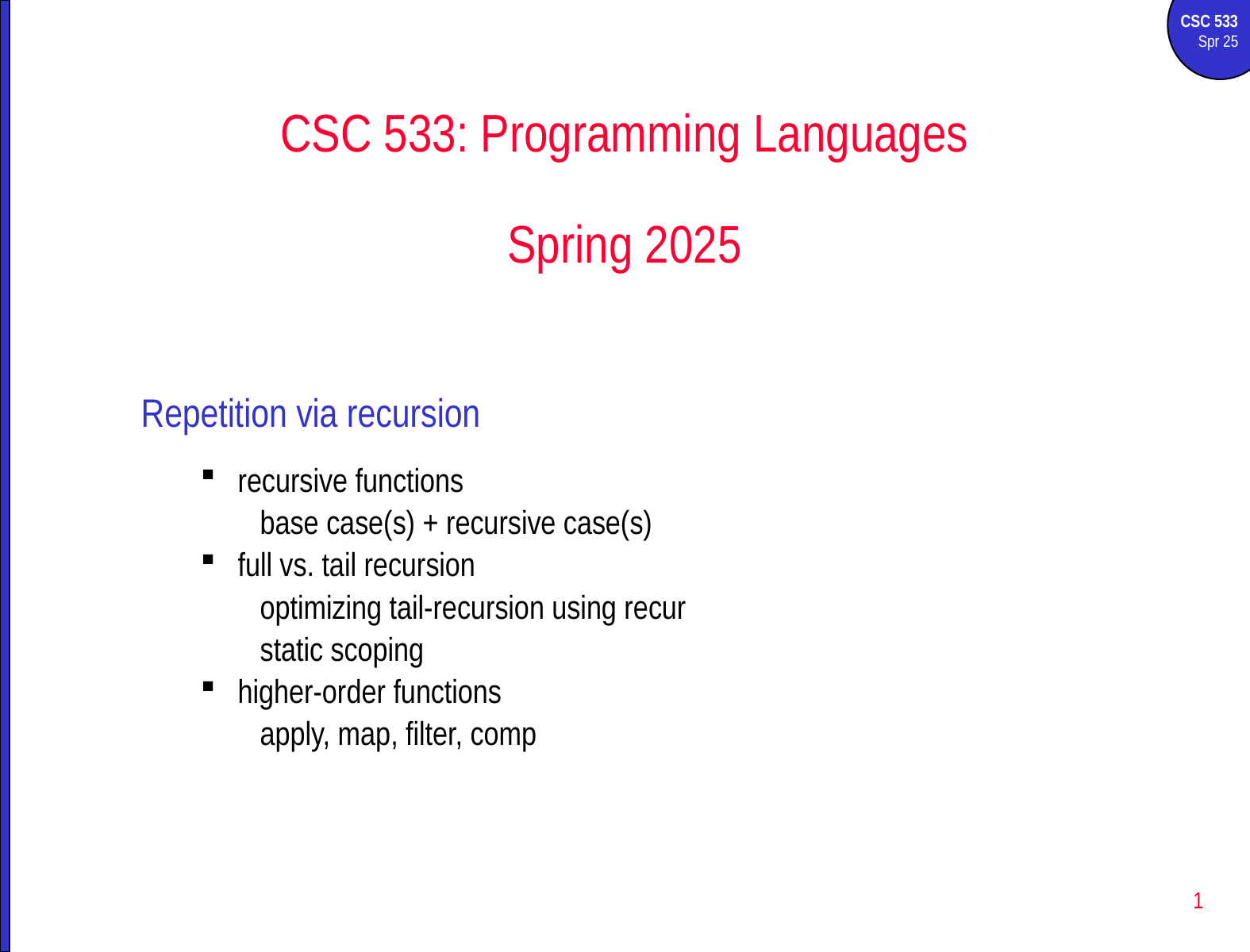

# CSC 533: Programming Languages Spring 2025
Repetition via recursion

recursive functions
base case(s) + recursive case(s)
full vs. tail recursion
optimizing tail-recursion using recur
static scoping
higher-order functions
apply, map, filter, comp
1